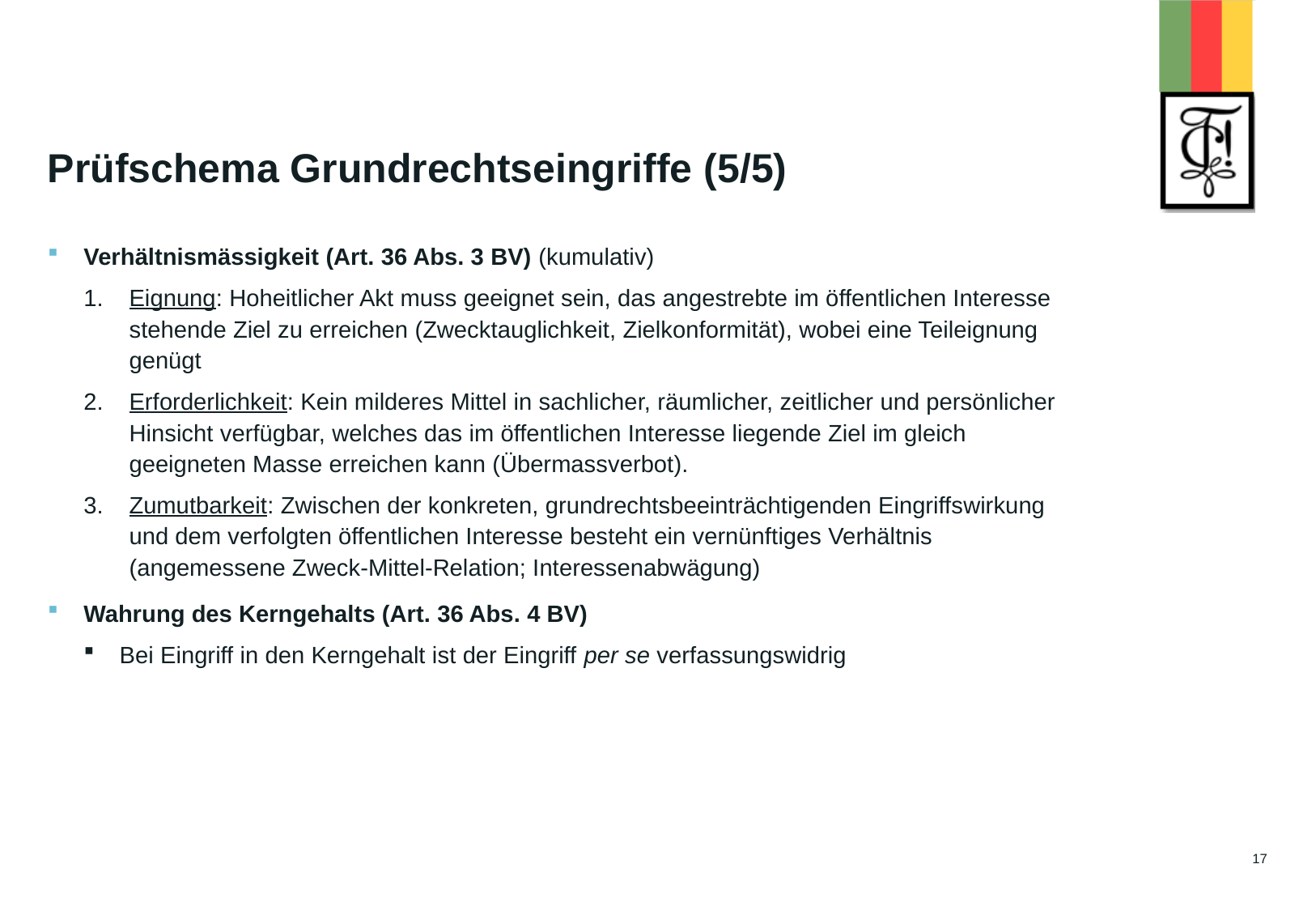

# Prüfschema Grundrechtseingriffe (5/5)
Verhältnismässigkeit (Art. 36 Abs. 3 BV) (kumulativ)
Eignung: Hoheitlicher Akt muss geeignet sein, das angestrebte im öffentlichen Interesse stehende Ziel zu erreichen (Zwecktauglichkeit, Zielkonformität), wobei eine Teileignung genügt
Erforderlichkeit: Kein milderes Mittel in sachlicher, räumlicher, zeitlicher und persönlicher Hinsicht verfügbar, welches das im öffentlichen Interesse liegende Ziel im gleich geeigneten Masse erreichen kann (Übermassverbot).
Zumutbarkeit: Zwischen der konkreten, grundrechtsbeeinträchtigenden Eingriffswirkung und dem verfolgten öffentlichen Interesse besteht ein vernünftiges Verhältnis (angemessene Zweck-Mittel-Relation; Interessenabwägung)
Wahrung des Kerngehalts (Art. 36 Abs. 4 BV)
Bei Eingriff in den Kerngehalt ist der Eingriff per se verfassungswidrig

17